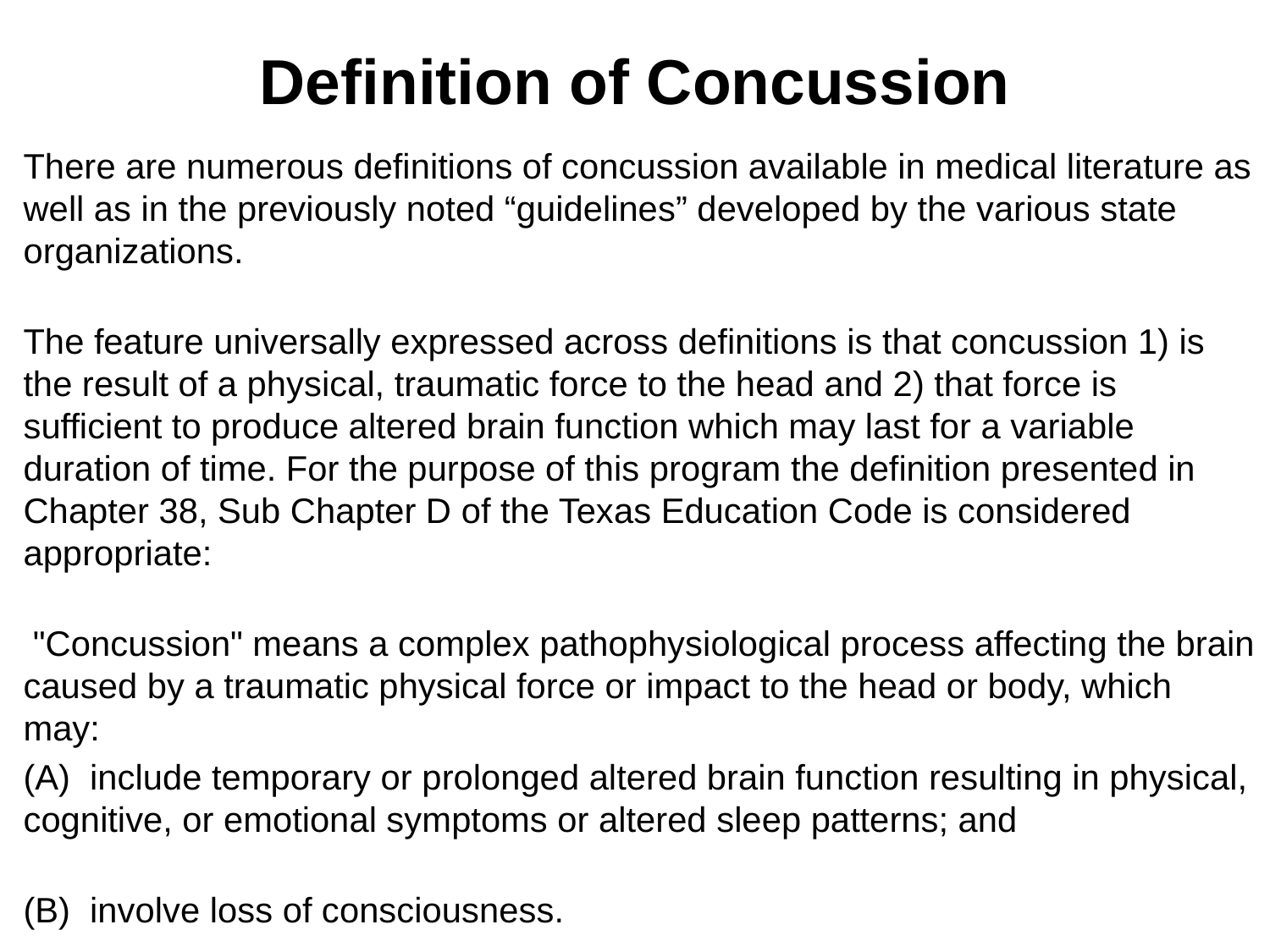

# Definition of Concussion
There are numerous definitions of concussion available in medical literature as well as in the previously noted “guidelines” developed by the various state organizations.

The feature universally expressed across definitions is that concussion 1) is the result of a physical, traumatic force to the head and 2) that force is sufficient to produce altered brain function which may last for a variable duration of time. For the purpose of this program the definition presented in Chapter 38, Sub Chapter D of the Texas Education Code is considered appropriate:

 "Concussion" means a complex pathophysiological process affecting the brain caused by a traumatic physical force or impact to the head or body, which may:
(A)  include temporary or prolonged altered brain function resulting in physical, cognitive, or emotional symptoms or altered sleep patterns; and

(B)  involve loss of consciousness.